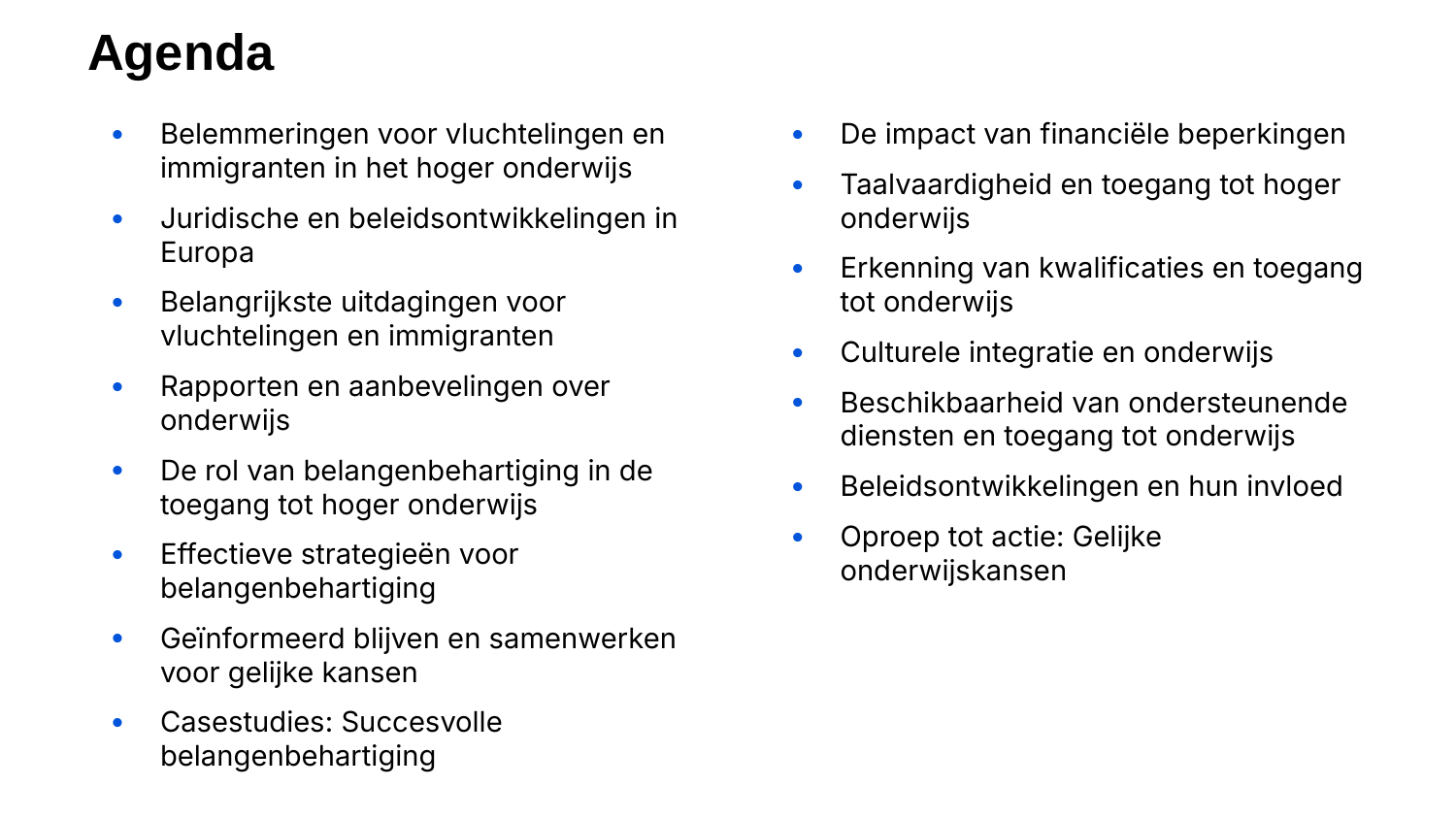

# Agenda
De impact van financiële beperkingen
Taalvaardigheid en toegang tot hoger onderwijs
Erkenning van kwalificaties en toegang tot onderwijs
Culturele integratie en onderwijs
Beschikbaarheid van ondersteunende diensten en toegang tot onderwijs
Beleidsontwikkelingen en hun invloed
Oproep tot actie: Gelijke onderwijskansen
Belemmeringen voor vluchtelingen en immigranten in het hoger onderwijs
Juridische en beleidsontwikkelingen in Europa
Belangrijkste uitdagingen voor vluchtelingen en immigranten
Rapporten en aanbevelingen over onderwijs
De rol van belangenbehartiging in de toegang tot hoger onderwijs
Effectieve strategieën voor belangenbehartiging
Geïnformeerd blijven en samenwerken voor gelijke kansen
Casestudies: Succesvolle belangenbehartiging